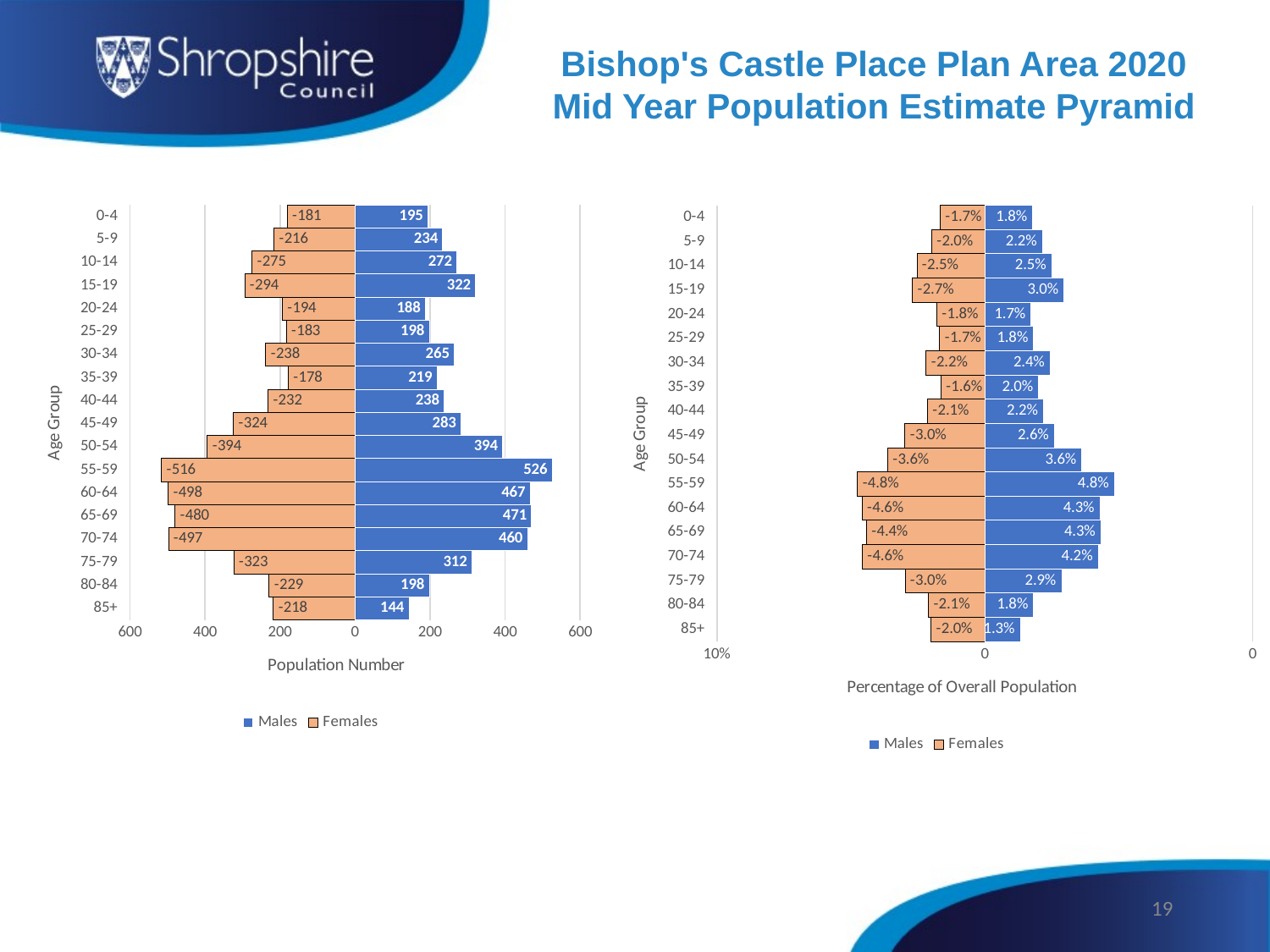

Bishop's Castle Place Plan Area 2020 Mid Year Population Estimate Pyramid

### Chart

| Category | Females | Males |
|---|---|---|
| 0-4 | -181.0 | 195.0 |
| 5-9 | -216.0 | 234.0 |
| 10-14 | -275.0 | 272.0 |
| 15-19 | -294.0 | 322.0 |
| 20-24 | -194.0 | 188.0 |
| 25-29 | -183.0 | 198.0 |
| 30-34 | -238.0 | 265.0 |
| 35-39 | -178.0 | 219.0 |
| 40-44 | -232.0 | 238.0 |
| 45-49 | -324.0 | 283.0 |
| 50-54 | -394.0 | 394.0 |
| 55-59 | -516.0 | 526.0 |
| 60-64 | -498.0 | 467.0 |
| 65-69 | -480.0 | 471.0 |
| 70-74 | -497.0 | 460.0 |
| 75-79 | -323.0 | 312.0 |
| 80-84 | -229.0 | 198.0 |
| 85+ | -218.0 | 144.0 |

### Chart

| Category | Females | Males |
|---|---|---|
| 0-4 | -0.016672807663964628 | 0.017962417096536478 |
| 5-9 | -0.01989683124539425 | 0.021554900515843772 |
| 10-14 | -0.025331613854089906 | 0.025055268975681652 |
| 15-19 | -0.027081798084008842 | 0.029661016949152543 |
| 20-24 | -0.01787030213706706 | 0.017317612380250553 |
| 25-29 | -0.016857037582903463 | 0.018238761974944732 |
| 30-34 | -0.021923360353721444 | 0.024410464259395727 |
| 35-39 | -0.016396462785556374 | 0.020173176123802504 |
| 40-44 | -0.021370670596904937 | 0.021923360353721444 |
| 45-49 | -0.02984524686809138 | 0.026068533529845245 |
| 50-54 | -0.03629329403095063 | 0.03629329403095063 |
| 55-59 | -0.0475313190862196 | 0.04845246868091378 |
| 60-64 | -0.04587324981577008 | 0.04301768607221813 |
| 65-69 | -0.04421518054532056 | 0.0433861459100958 |
| 70-74 | -0.04578113485630066 | 0.0423728813559322 |
| 75-79 | -0.02975313190862196 | 0.028739867354458364 |
| 80-84 | -0.021094325718496683 | 0.018238761974944732 |
| 85+ | -0.020081061164333086 | 0.013264554163596167 |
19